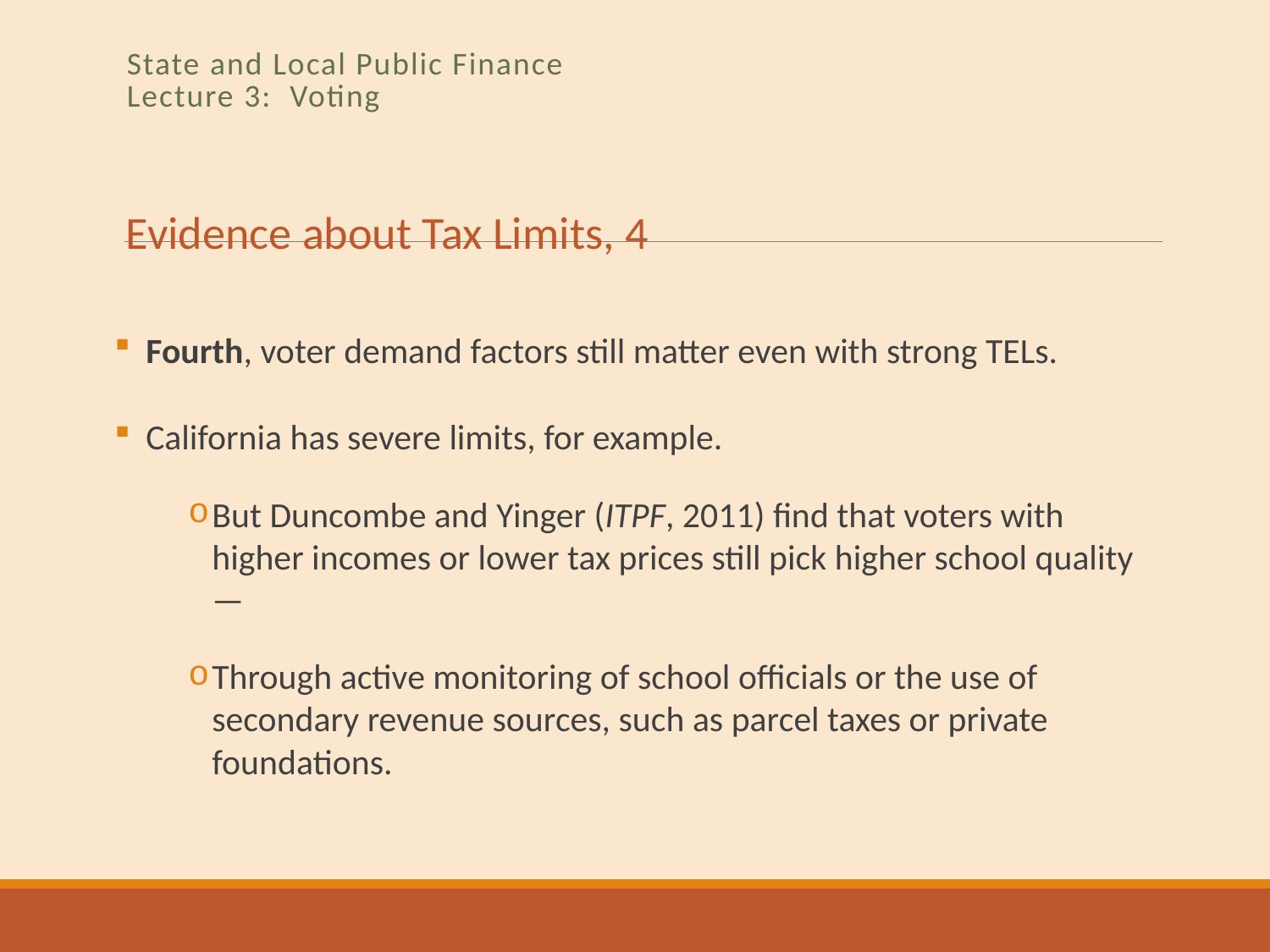

State and Local Public Finance
Lecture 3:  Voting
Evidence about Tax Limits, 4

Fourth, voter demand factors still matter even with strong TELs.
California has severe limits, for example.
But Duncombe and Yinger (ITPF, 2011) find that voters with higher incomes or lower tax prices still pick higher school quality—
Through active monitoring of school officials or the use of secondary revenue sources, such as parcel taxes or private foundations.